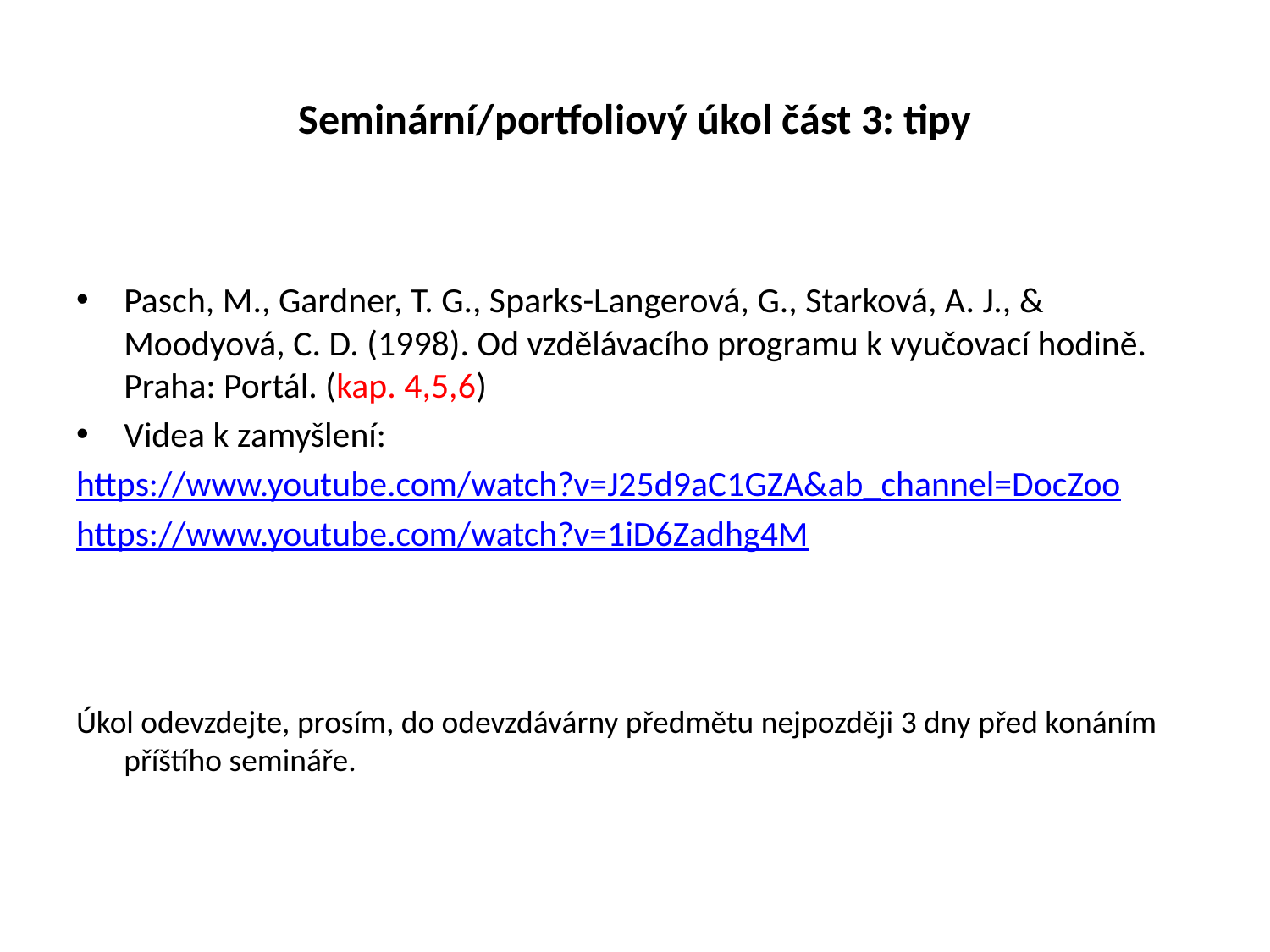

# Seminární/portfoliový úkol část 3: tipy

Pasch, M., Gardner, T. G., Sparks-Langerová, G., Starková, A. J., & Moodyová, C. D. (1998). Od vzdělávacího programu k vyučovací hodině. Praha: Portál. (kap. 4,5,6)
Videa k zamyšlení:
https://www.youtube.com/watch?v=J25d9aC1GZA&ab_channel=DocZoo
https://www.youtube.com/watch?v=1iD6Zadhg4M

Úkol odevzdejte, prosím, do odevzdávárny předmětu nejpozději 3 dny před konáním příštího semináře.